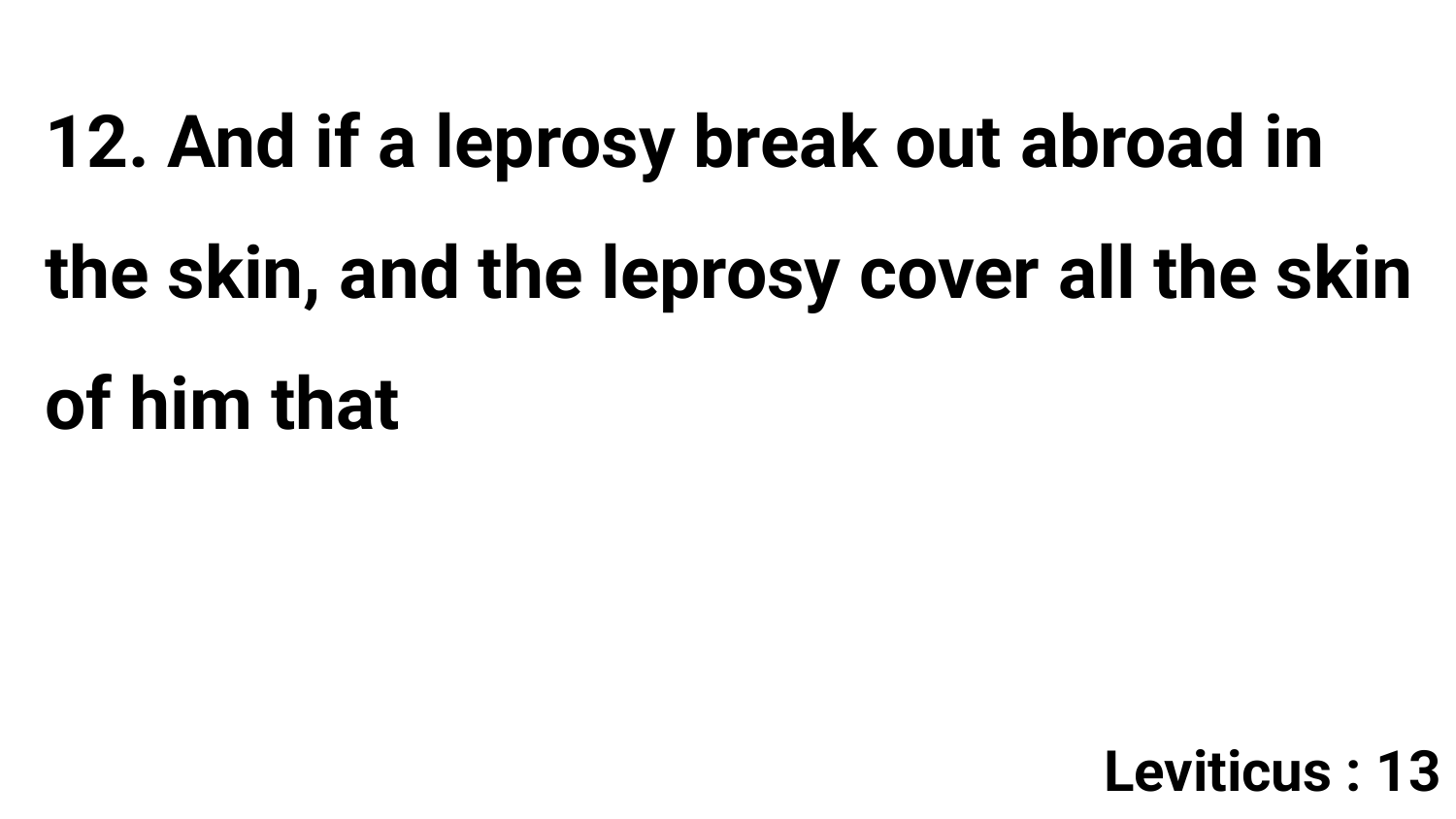

12. And if a leprosy break out abroad in the skin, and the leprosy cover all the skin of him that
Leviticus : 13